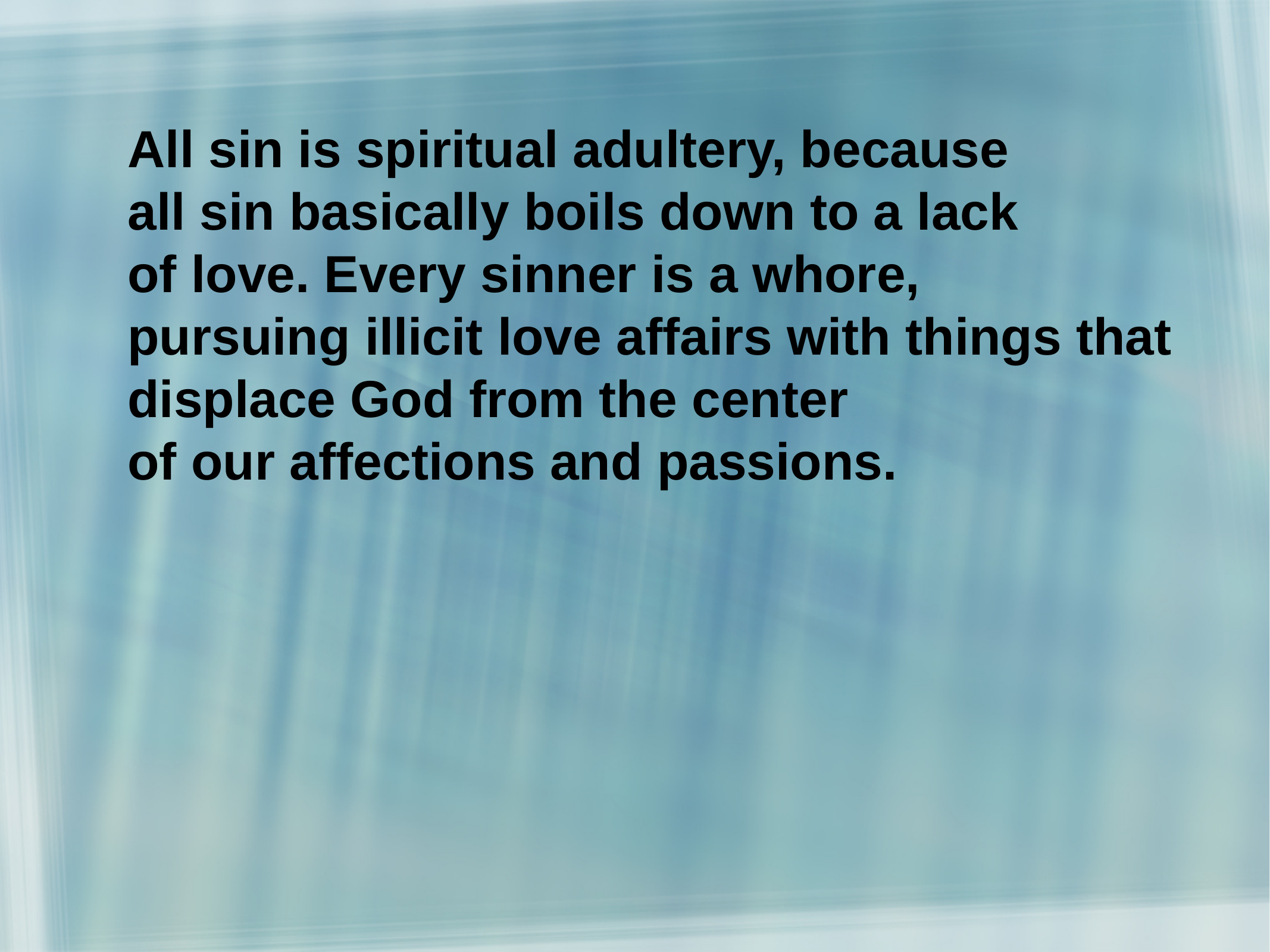

All sin is spiritual adultery, because
all sin basically boils down to a lack
of love. Every sinner is a whore,
pursuing illicit love affairs with things that displace God from the center
of our affections and passions.